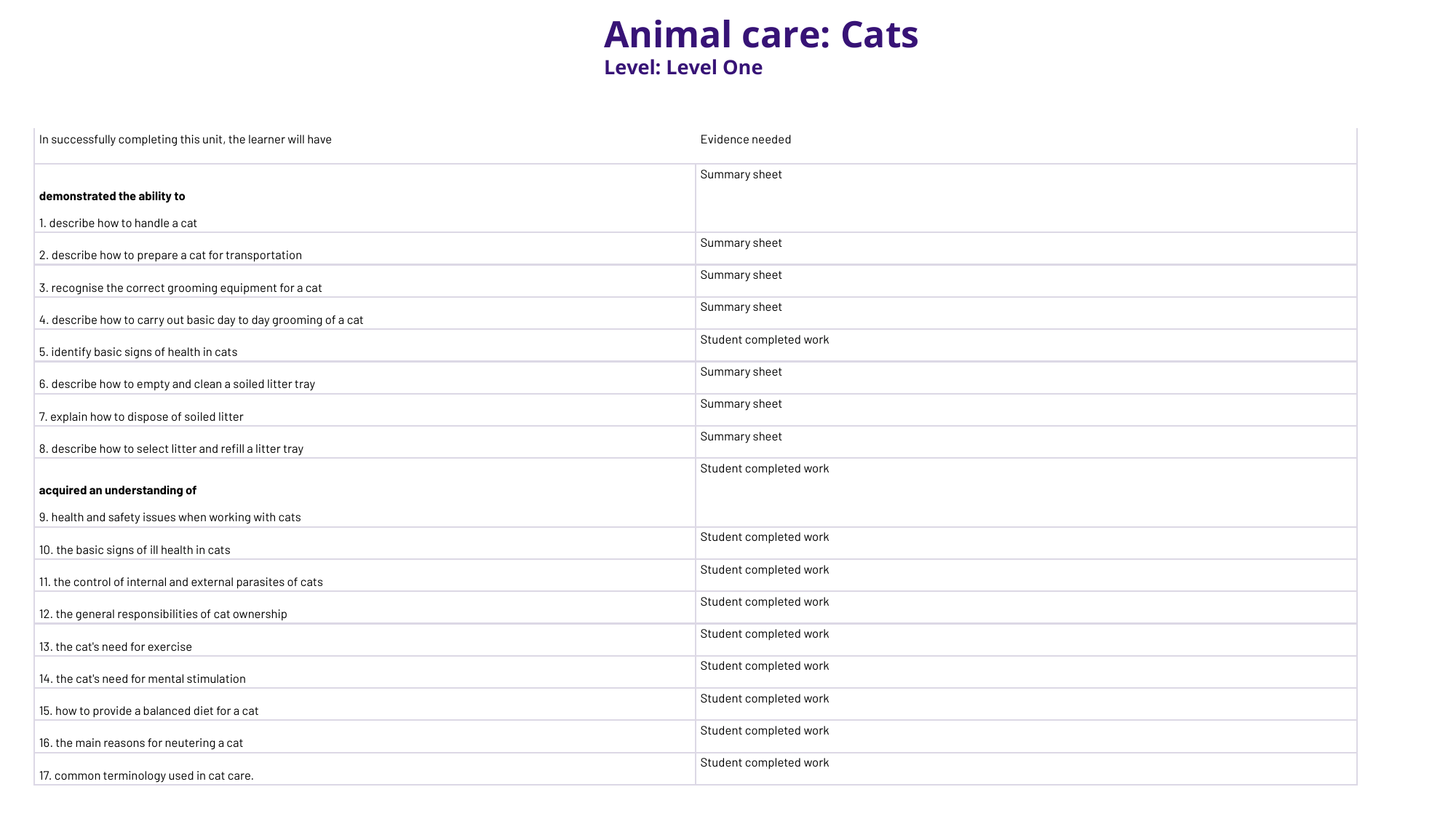

Animal care: Cats
Level: Level One

| In successfully completing this unit, the learner will have | Evidence needed |
| --- | --- |
| demonstrated the ability to 1. describe how to handle a cat | Summary sheet |
| 2. describe how to prepare a cat for transportation | Summary sheet |
| 3. recognise the correct grooming equipment for a cat | Summary sheet |
| 4. describe how to carry out basic day to day grooming of a cat | Summary sheet |
| 5. identify basic signs of health in cats | Student completed work |
| 6. describe how to empty and clean a soiled litter tray | Summary sheet |
| 7. explain how to dispose of soiled litter | Summary sheet |
| 8. describe how to select litter and refill a litter tray | Summary sheet |
| acquired an understanding of 9. health and safety issues when working with cats | Student completed work |
| 10. the basic signs of ill health in cats | Student completed work |
| 11. the control of internal and external parasites of cats | Student completed work |
| 12. the general responsibilities of cat ownership | Student completed work |
| 13. the cat's need for exercise | Student completed work |
| 14. the cat's need for mental stimulation | Student completed work |
| 15. how to provide a balanced diet for a cat | Student completed work |
| 16. the main reasons for neutering a cat | Student completed work |
| 17. common terminology used in cat care. | Student completed work |